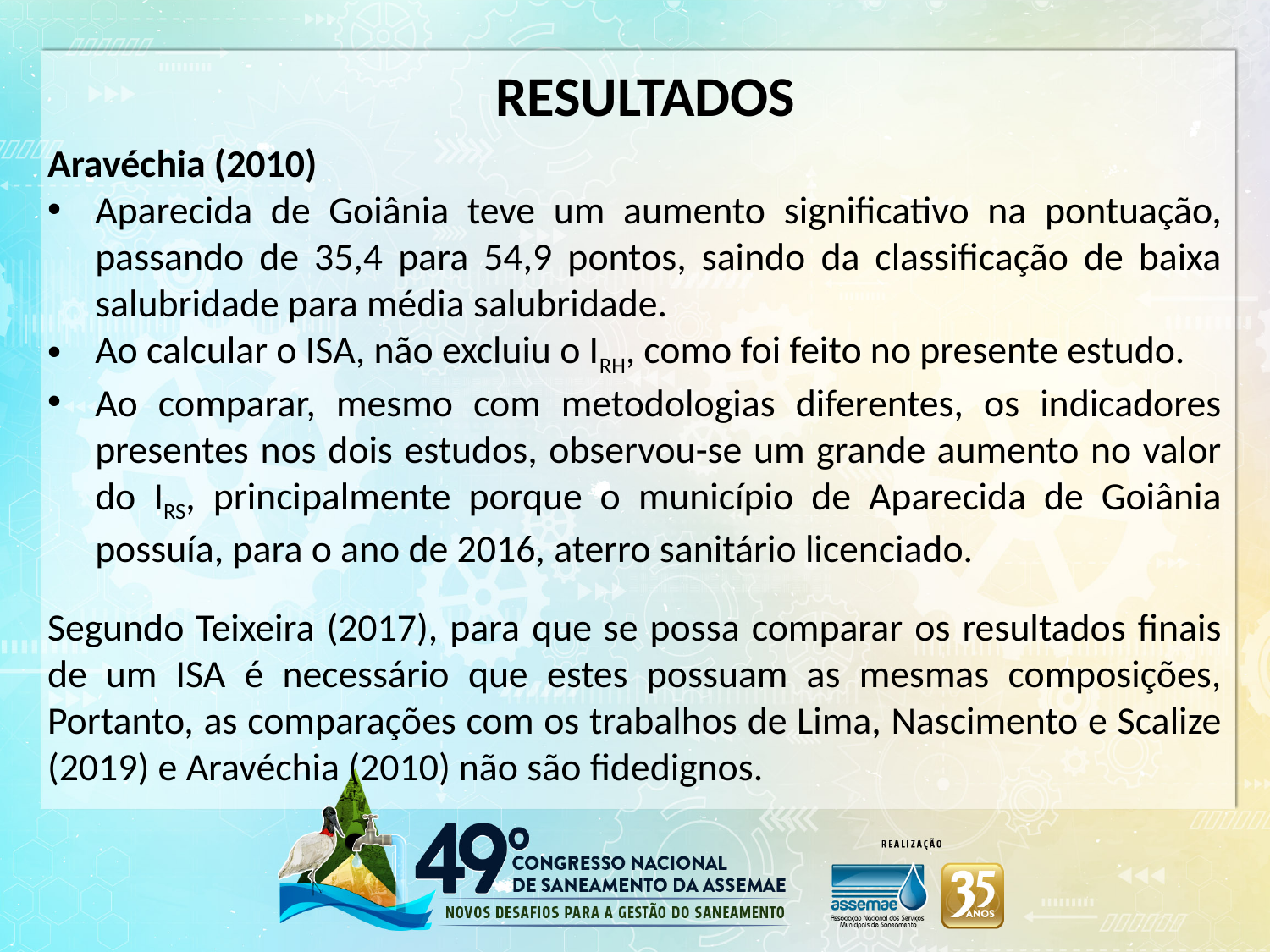

RESULTADOS
Aravéchia (2010)
Aparecida de Goiânia teve um aumento significativo na pontuação, passando de 35,4 para 54,9 pontos, saindo da classificação de baixa salubridade para média salubridade.
Ao calcular o ISA, não excluiu o IRH, como foi feito no presente estudo.
Ao comparar, mesmo com metodologias diferentes, os indicadores presentes nos dois estudos, observou-se um grande aumento no valor do IRS, principalmente porque o município de Aparecida de Goiânia possuía, para o ano de 2016, aterro sanitário licenciado.

Segundo Teixeira (2017), para que se possa comparar os resultados finais de um ISA é necessário que estes possuam as mesmas composições, Portanto, as comparações com os trabalhos de Lima, Nascimento e Scalize (2019) e Aravéchia (2010) não são fidedignos.